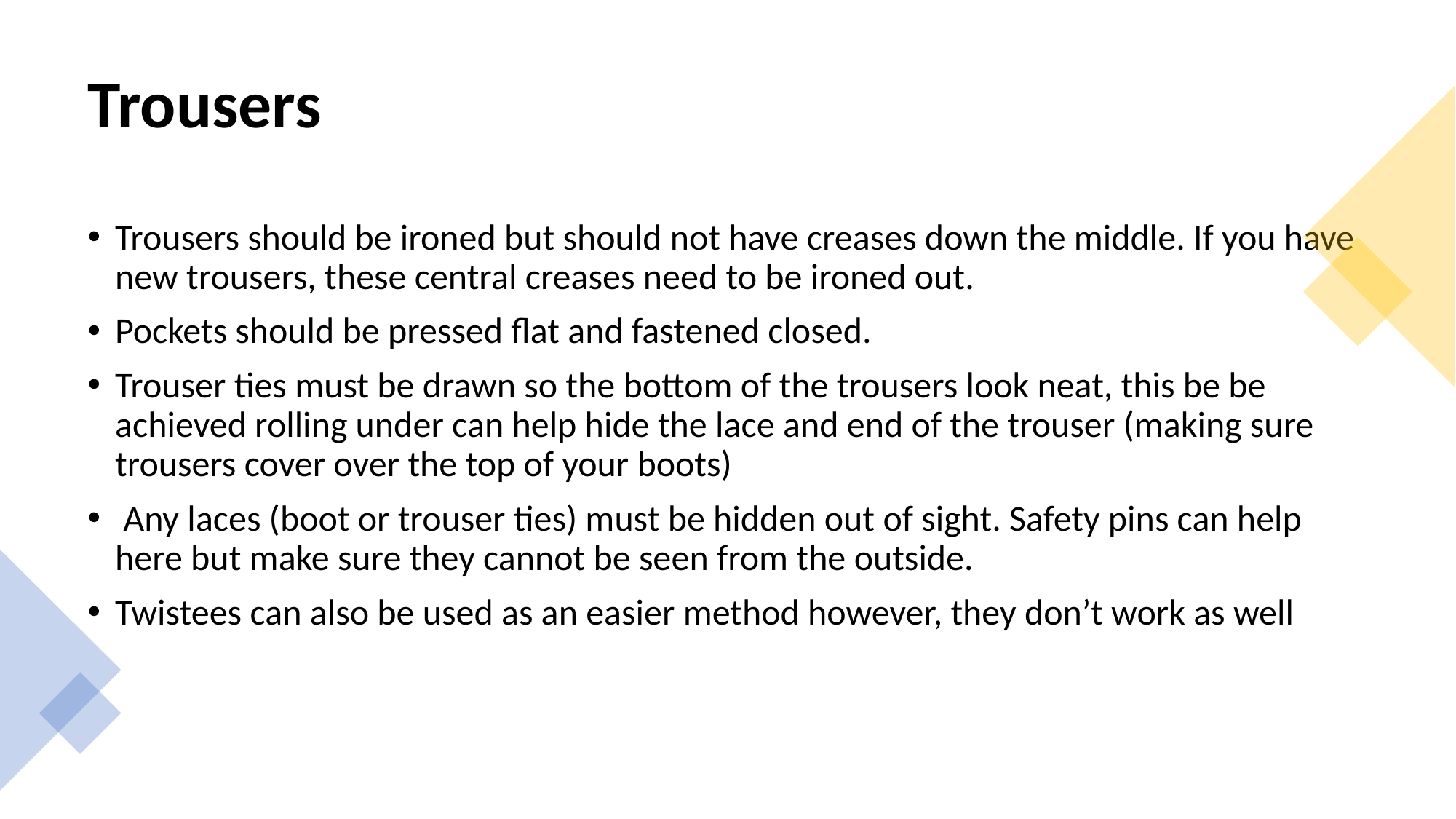

# Trousers

Trousers should be ironed but should not have creases down the middle. If you have new trousers, these central creases need to be ironed out.
Pockets should be pressed flat and fastened closed.
Trouser ties must be drawn so the bottom of the trousers look neat, this be be achieved rolling under can help hide the lace and end of the trouser (making sure trousers cover over the top of your boots)
 Any laces (boot or trouser ties) must be hidden out of sight. Safety pins can help here but make sure they cannot be seen from the outside.
Twistees can also be used as an easier method however, they don’t work as well